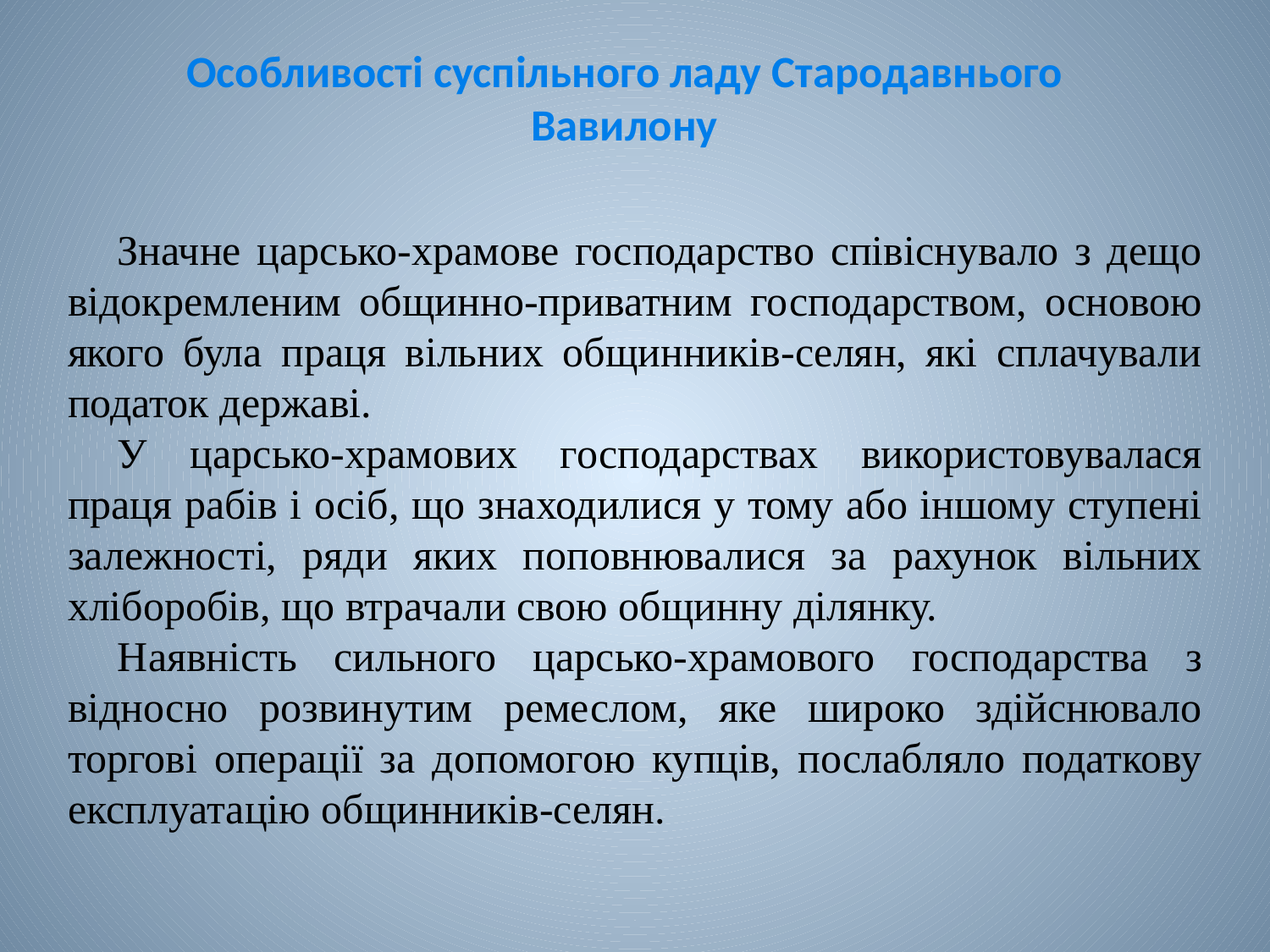

# Особливості суспільного ладу Стародавнього Вавилону

Значне царсько-храмове господарство співіснувало з дещо відокремленим общинно-приватним господарством, основою якого була праця вільних общинників-селян, які сплачували податок державі.
У царсько-храмових господарствах використовувалася праця рабів і осіб, що знаходилися у тому або іншому ступені залежності, ряди яких поповнювалися за рахунок вільних хліборобів, що втрачали свою общинну ділянку.
Наявність сильного царсько-храмового господарства з відносно розвинутим ремеслом, яке широко здійснювало торгові операції за допомогою купців, послабляло податкову експлуатацію общинників-селян.